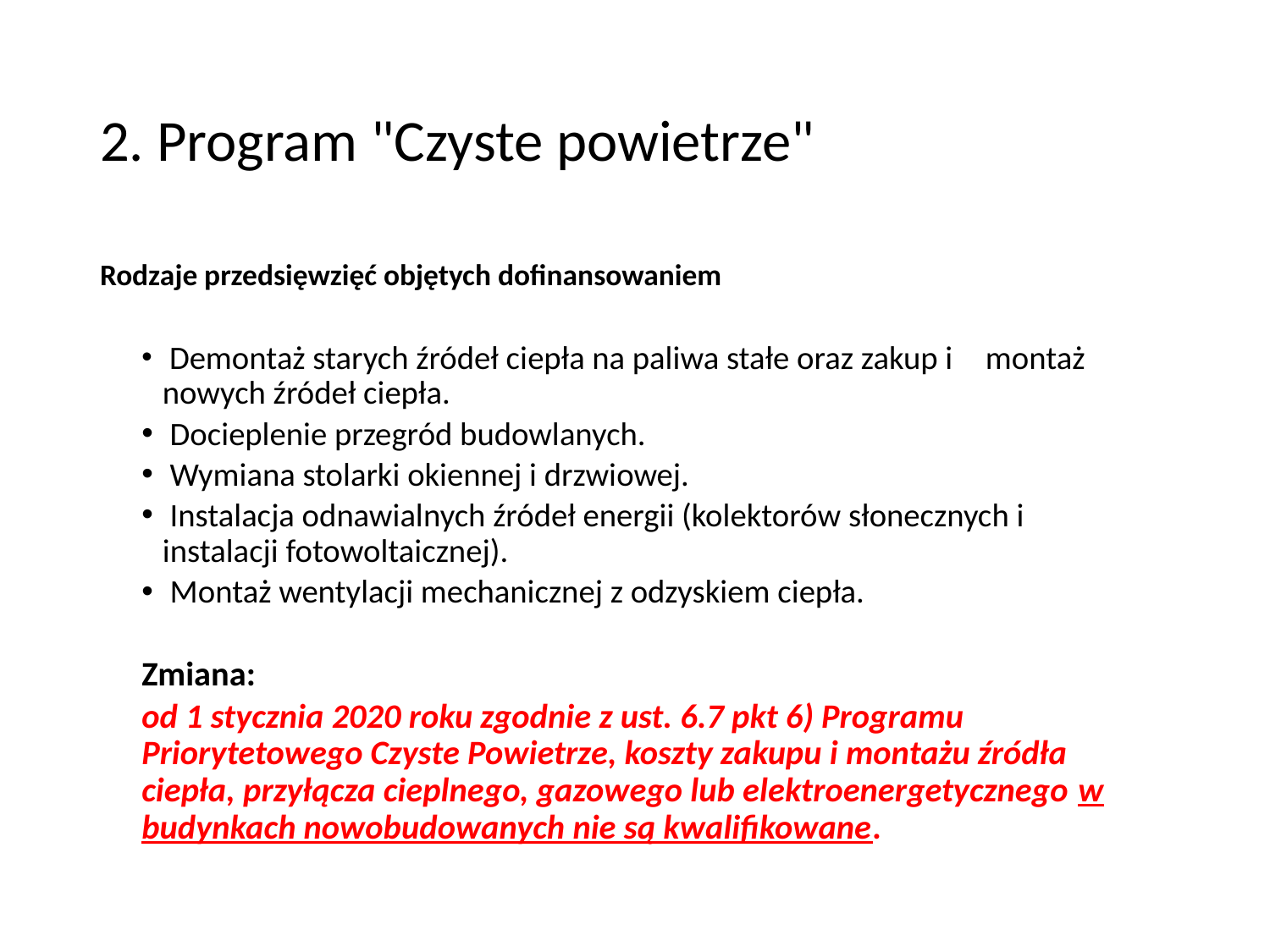

# 2. Program "Czyste powietrze"
Rodzaje przedsięwzięć objętych dofinansowaniem

 Demontaż starych źródeł ciepła na paliwa stałe oraz zakup i 	montaż nowych źródeł ciepła.
 Docieplenie przegród budowlanych.
 Wymiana stolarki okiennej i drzwiowej.
 Instalacja odnawialnych źródeł energii (kolektorów słonecznych i 	instalacji fotowoltaicznej).
 Montaż wentylacji mechanicznej z odzyskiem ciepła.

Zmiana:
od 1 stycznia 2020 roku zgodnie z ust. 6.7 pkt 6) Programu Priorytetowego Czyste Powietrze, koszty zakupu i montażu źródła ciepła, przyłącza cieplnego, gazowego lub elektroenergetycznego w budynkach nowobudowanych nie są kwalifikowane.